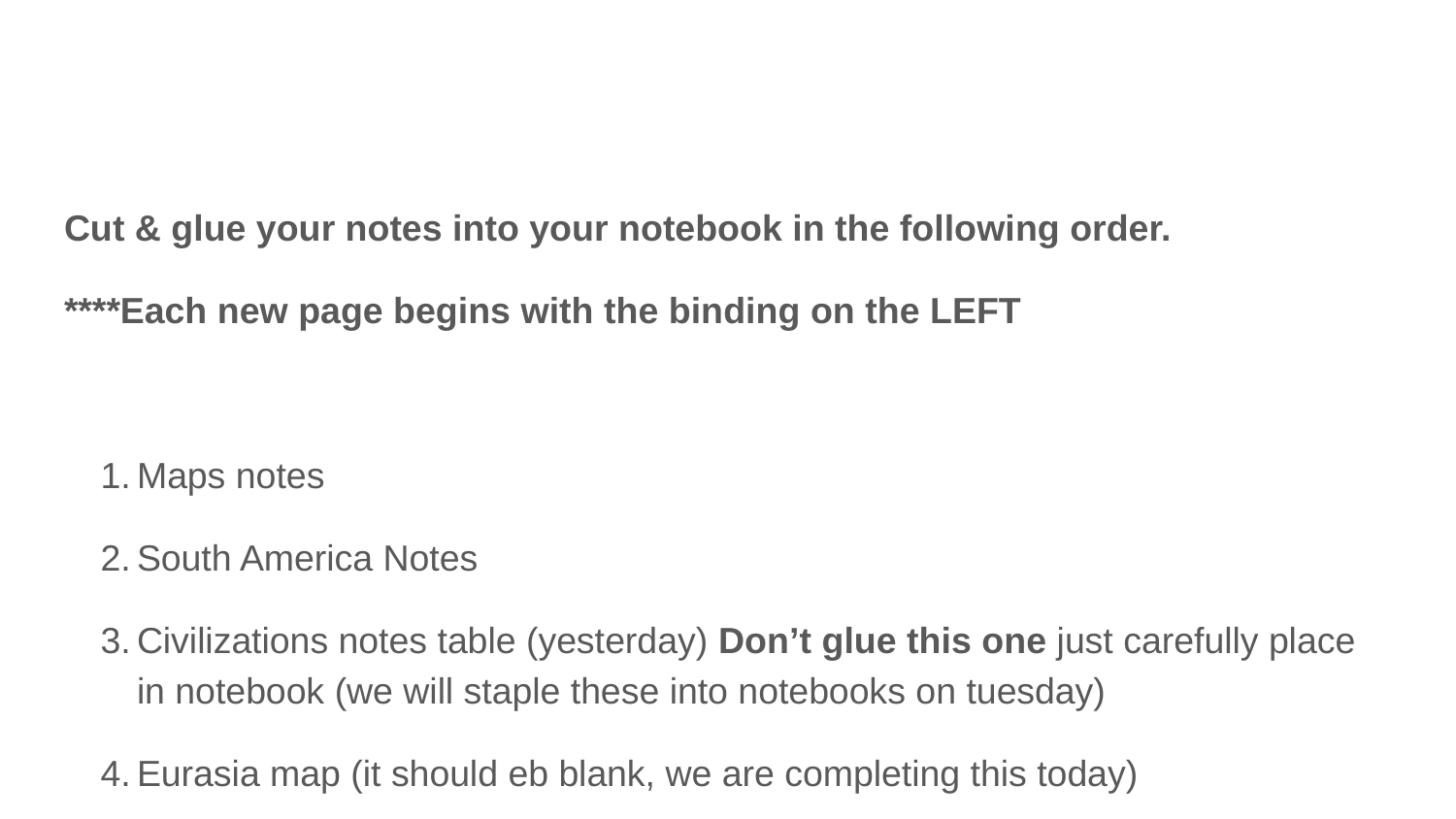

#
Cut & glue your notes into your notebook in the following order.
****Each new page begins with the binding on the LEFT

Maps notes
South America Notes
Civilizations notes table (yesterday) Don’t glue this one just carefully place in notebook (we will staple these into notebooks on tuesday)
Eurasia map (it should eb blank, we are completing this today)